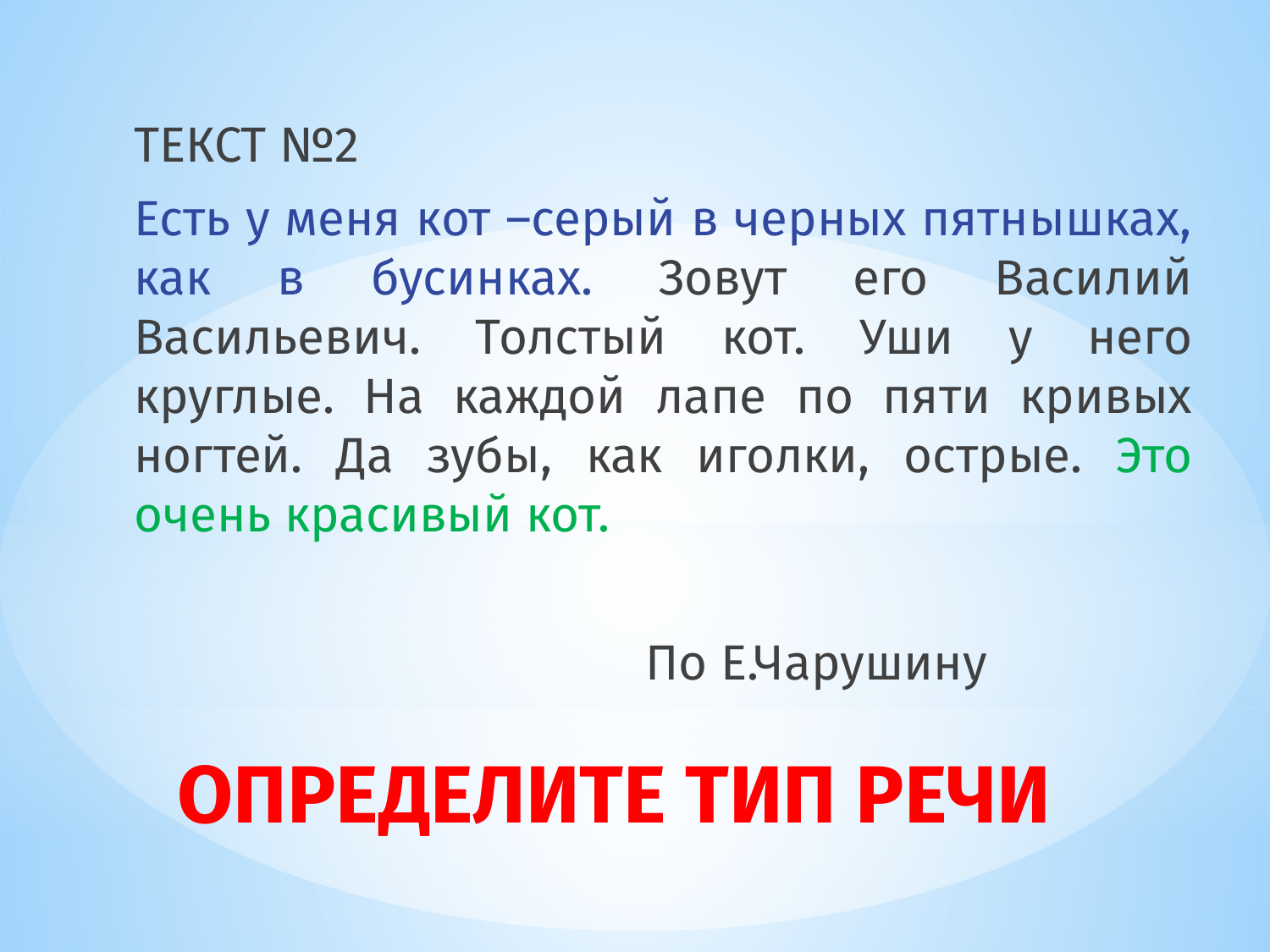

ТЕКСТ №2
Есть у меня кот –серый в черных пятнышках, как в бусинках. Зовут его Василий Васильевич. Толстый кот. Уши у него круглые. На каждой лапе по пяти кривых ногтей. Да зубы, как иголки, острые. Это очень красивый кот.

                                       По Е.Чарушину
# ОПРЕДЕЛИТЕ ТИП РЕЧИ